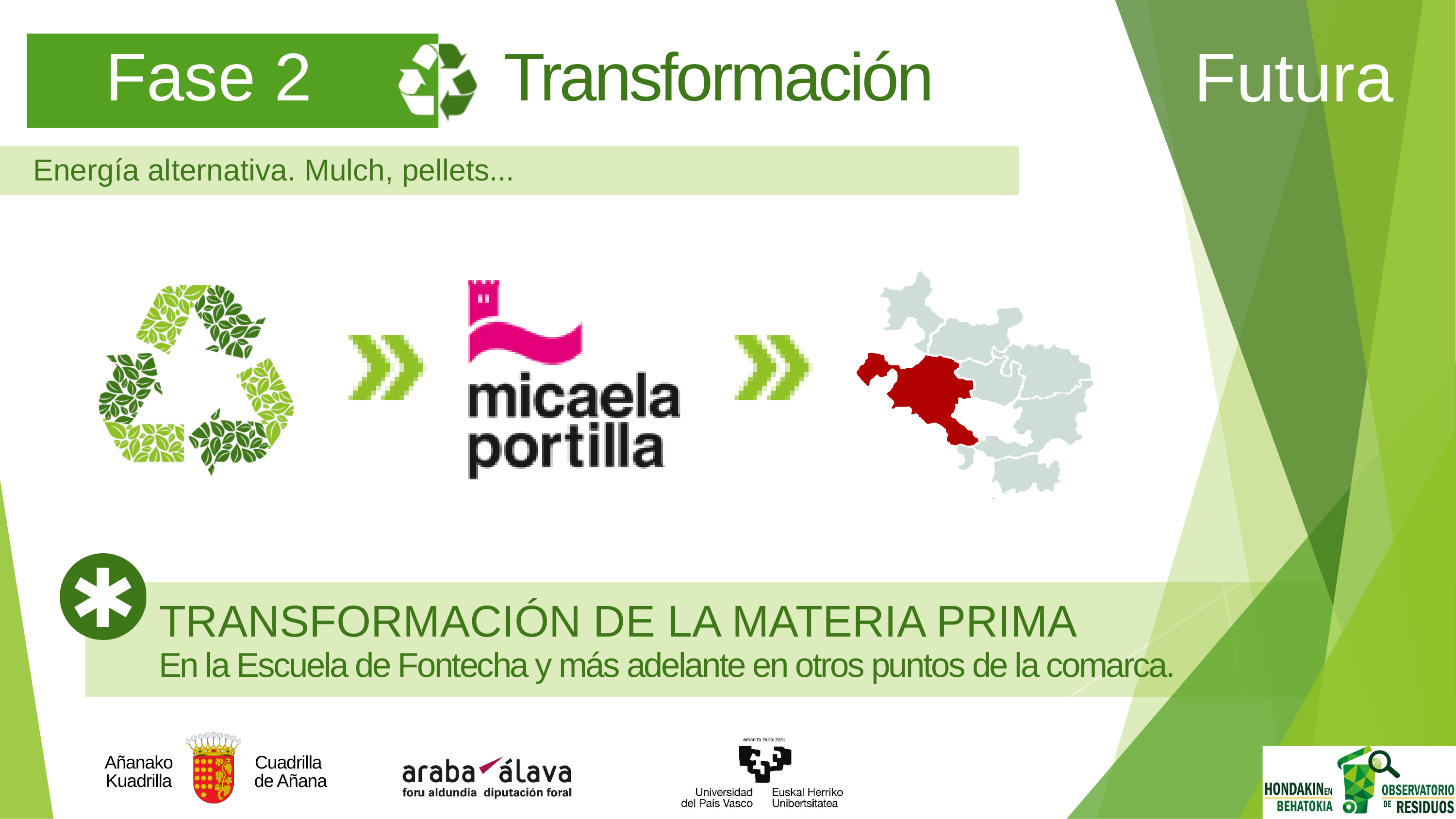

Futura
Fase 2
Transformación

Energía alternativa. Mulch, pellets...

TRANSFORMACIÓN DE LA MATERIA PRIMA
En la Escuela de Fontecha y más adelante en otros puntos de la comarca.

Añanako
Kuadrilla
Cuadrilla
de Añana